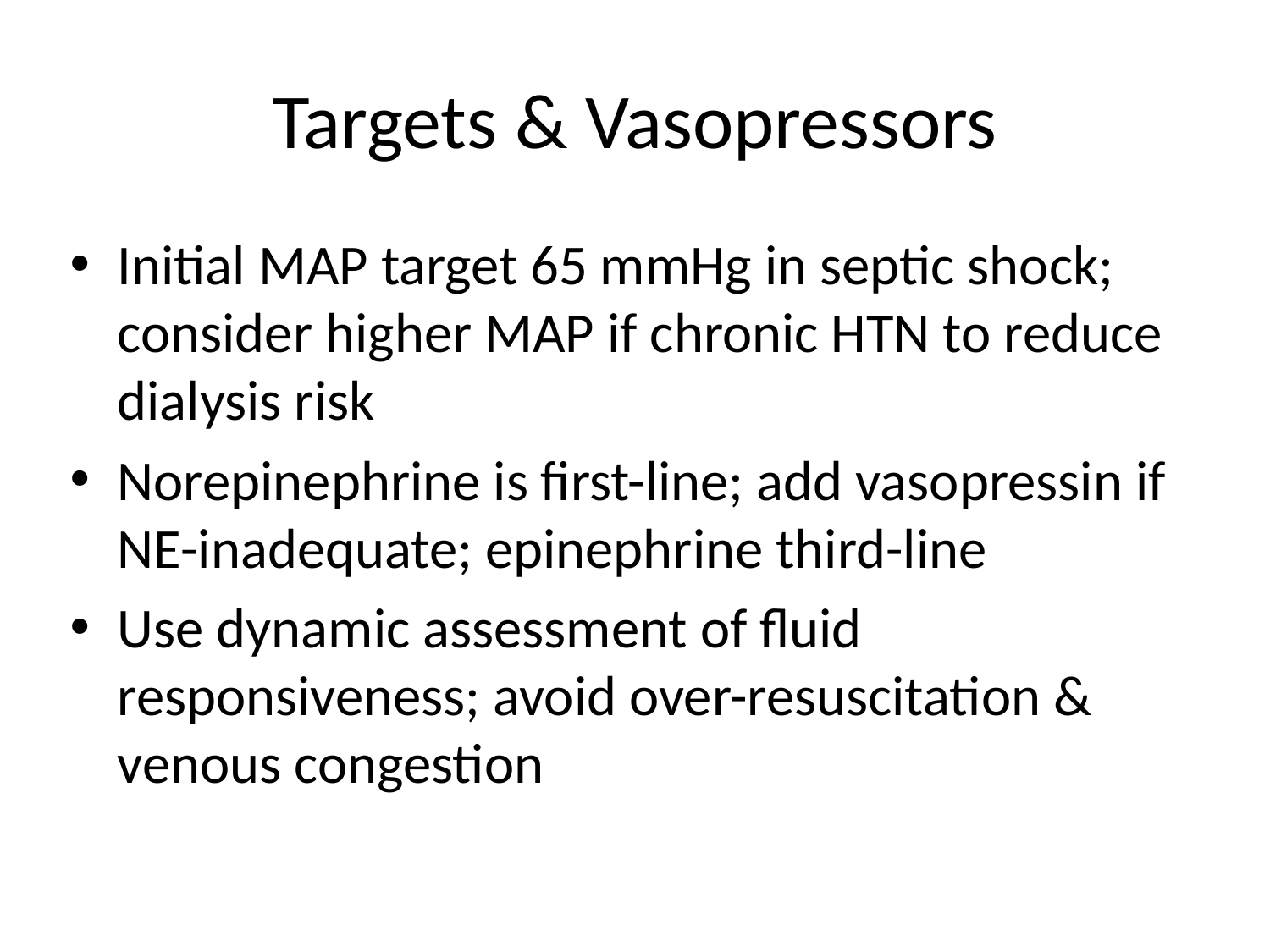

# Targets & Vasopressors
Initial MAP target 65 mmHg in septic shock; consider higher MAP if chronic HTN to reduce dialysis risk
Norepinephrine is first-line; add vasopressin if NE-inadequate; epinephrine third-line
Use dynamic assessment of fluid responsiveness; avoid over-resuscitation & venous congestion